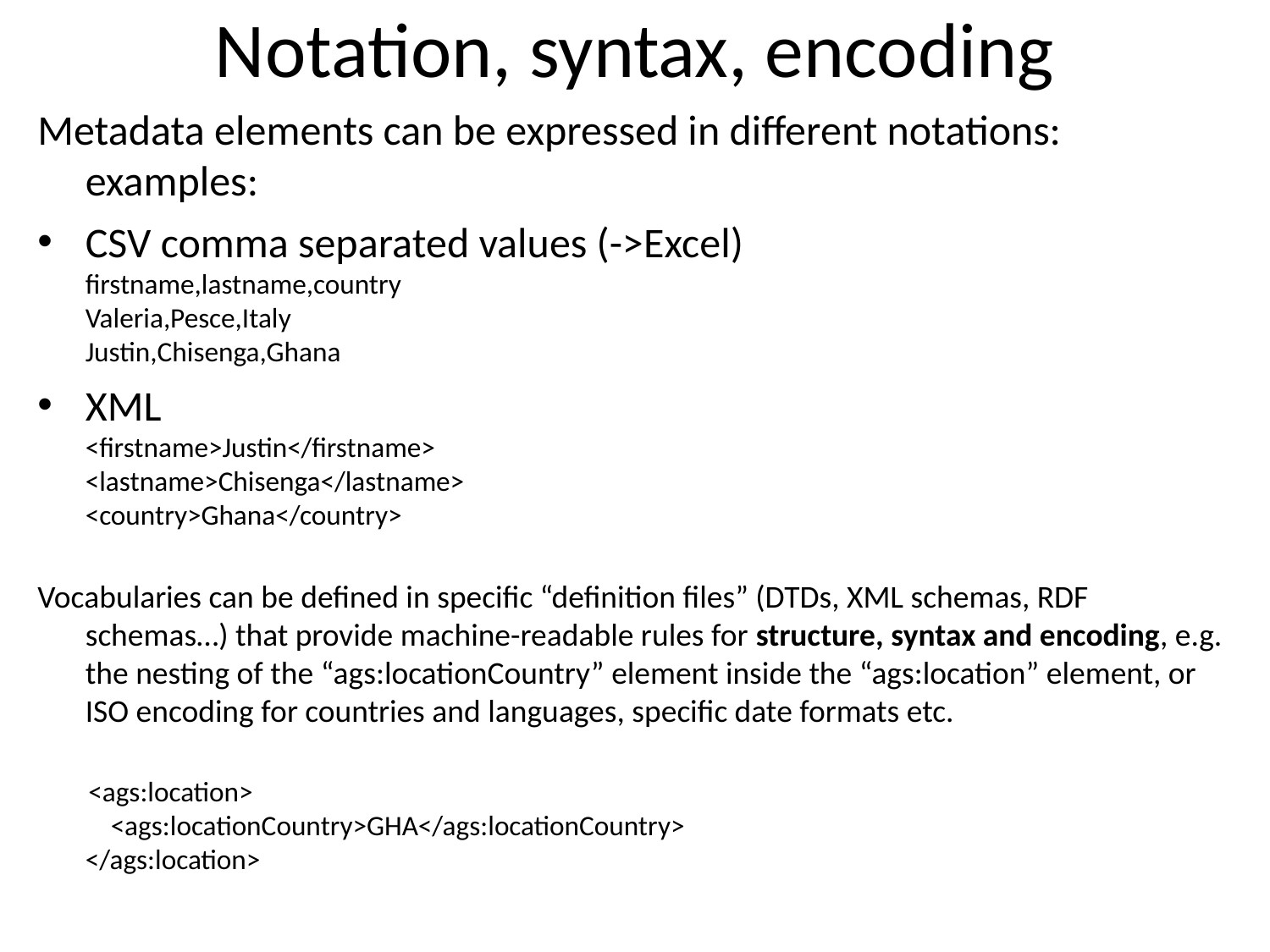

# Notation, syntax, encoding
Metadata elements can be expressed in different notations:
examples:
CSV comma separated values (->Excel)
firstname,lastname,country
Valeria,Pesce,Italy
Justin,Chisenga,Ghana
XML
<firstname>Justin</firstname>
<lastname>Chisenga</lastname>
<country>Ghana</country>

Vocabularies can be defined in specific “definition files” (DTDs, XML schemas, RDF schemas…) that provide machine-readable rules for structure, syntax and encoding, e.g. the nesting of the “ags:locationCountry” element inside the “ags:location” element, or ISO encoding for countries and languages, specific date formats etc.

        <ags:location>
    <ags:locationCountry>GHA</ags:locationCountry>
</ags:location>